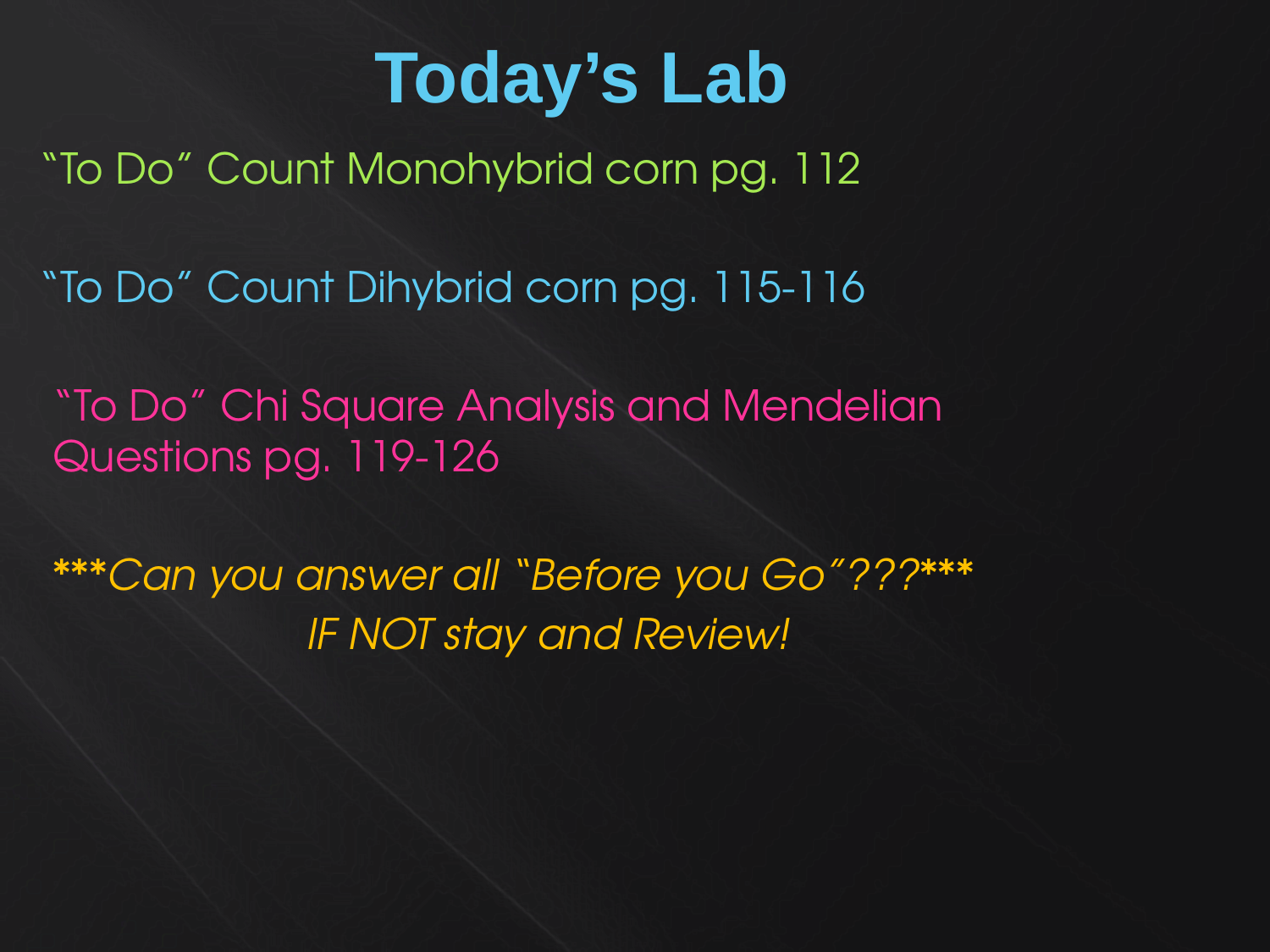

# Today’s Lab
“To Do” Count Monohybrid corn pg. 112

“To Do” Count Dihybrid corn pg. 115-116

“To Do” Chi Square Analysis and Mendelian Questions pg. 119-126

***Can you answer all “Before you Go”???***
 		IF NOT stay and Review!